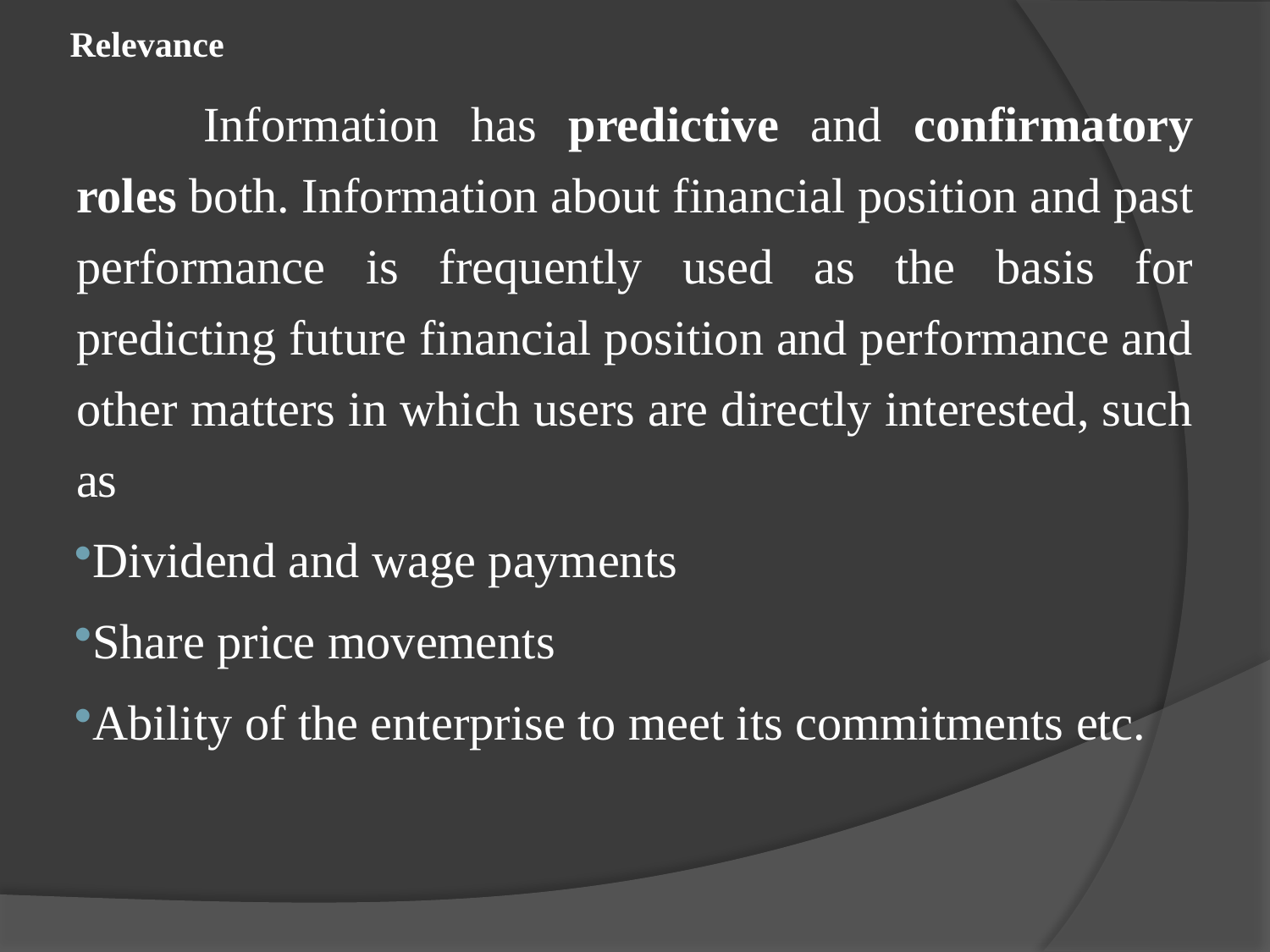

# Relevance
	Information has predictive and confirmatory roles both. Information about financial position and past performance is frequently used as the basis for predicting future financial position and performance and other matters in which users are directly interested, such as
Dividend and wage payments
Share price movements
Ability of the enterprise to meet its commitments etc.